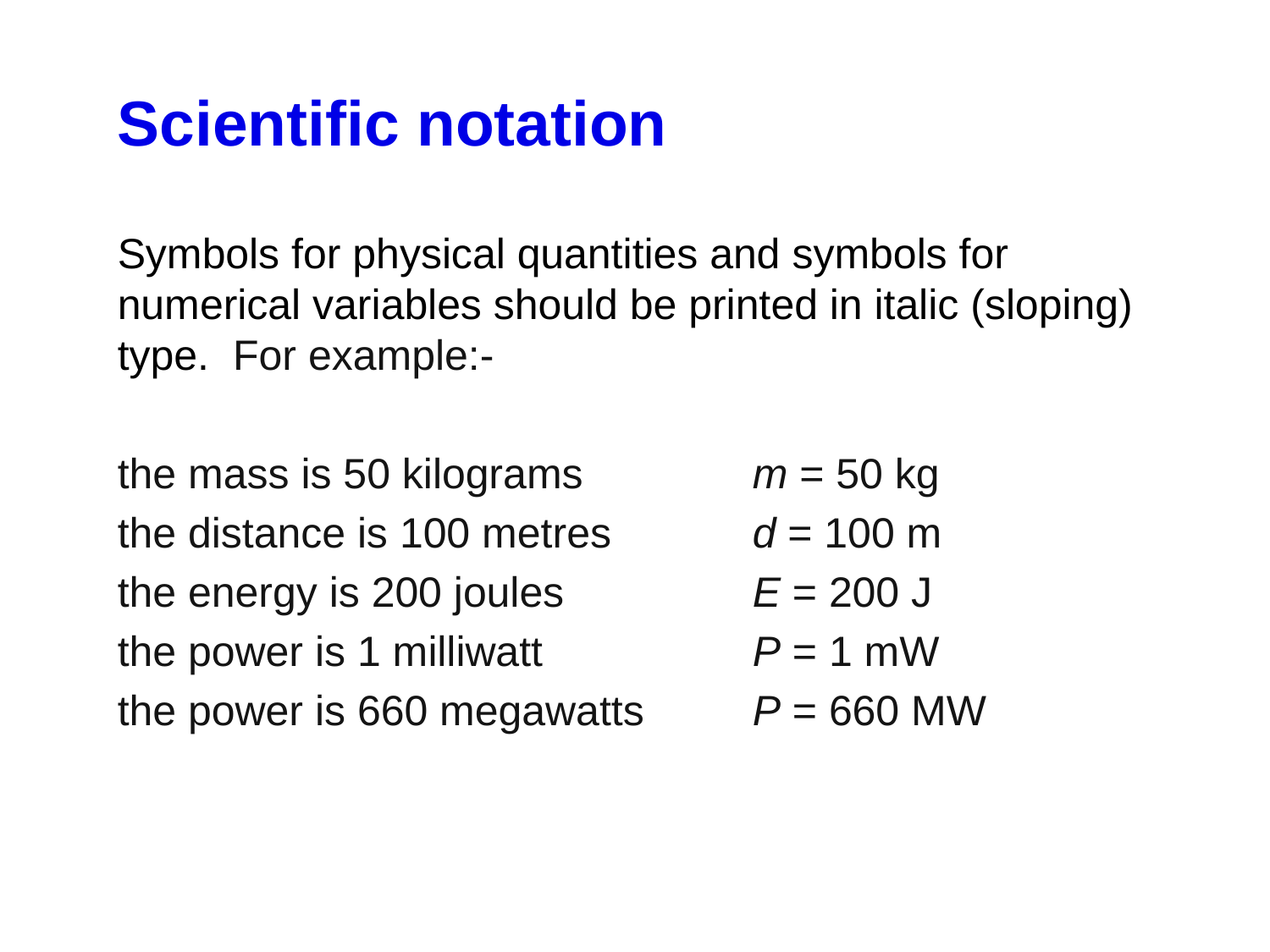

Scientific notation

Symbols for physical quantities and symbols for numerical variables should be printed in italic (sloping) type.  For example:-

the mass is 50 kilograms		m = 50 kg
the distance is 100 metres		d = 100 m
the energy is 200 joules		E = 200 J
the power is 1 milliwatt		P = 1 mW
the power is 660 megawatts	P = 660 MW